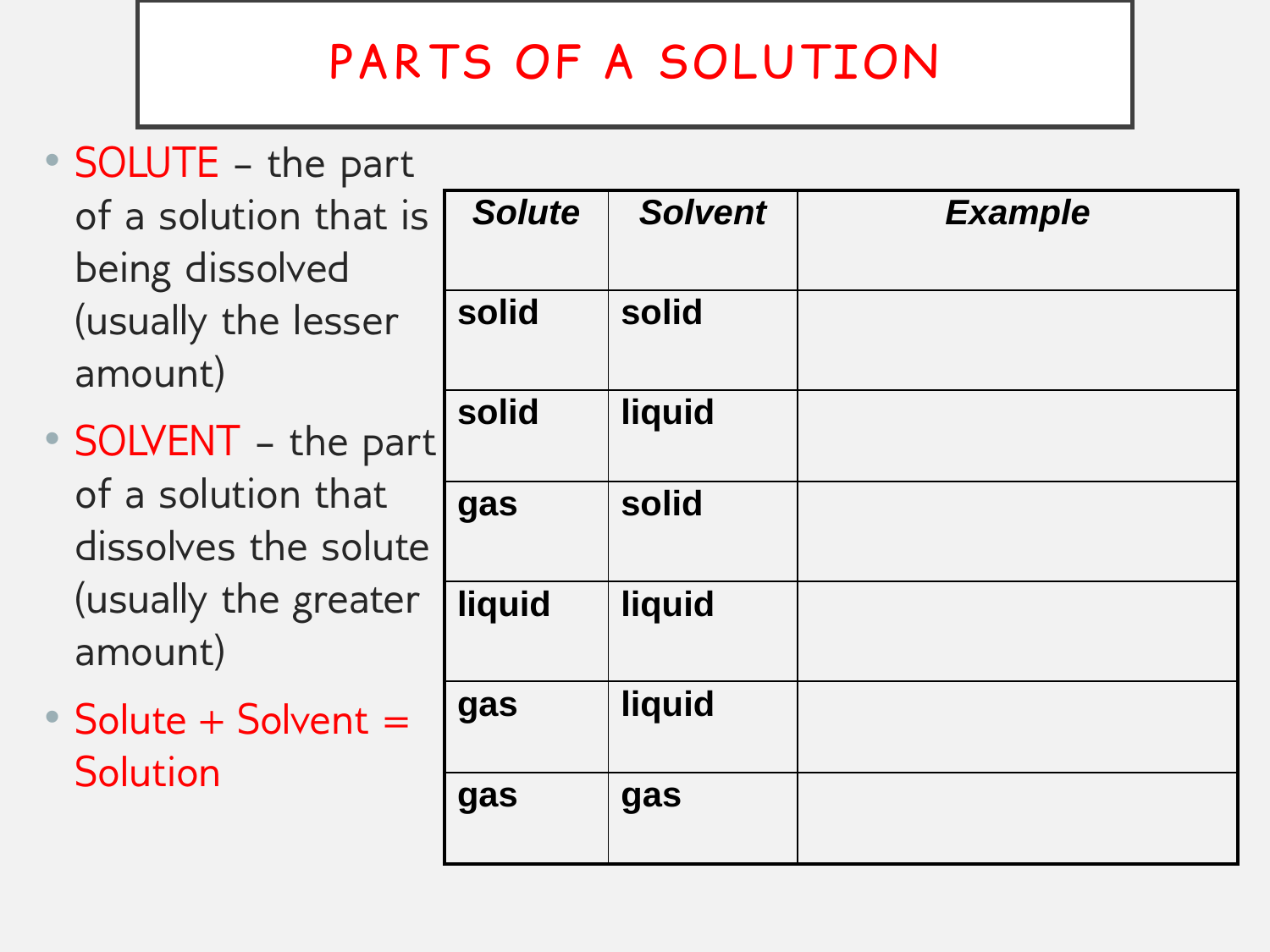

# Parts of a Solution
SOLUTE – the part of a solution that is being dissolved (usually the lesser amount)
SOLVENT – the part of a solution that dissolves the solute (usually the greater amount)
Solute + Solvent = Solution
| Solute | Solvent | Example |
| --- | --- | --- |
| solid | solid |  |
| solid | liquid |  |
| gas | solid |  |
| liquid | liquid |  |
| gas | liquid |  |
| gas | gas |  |